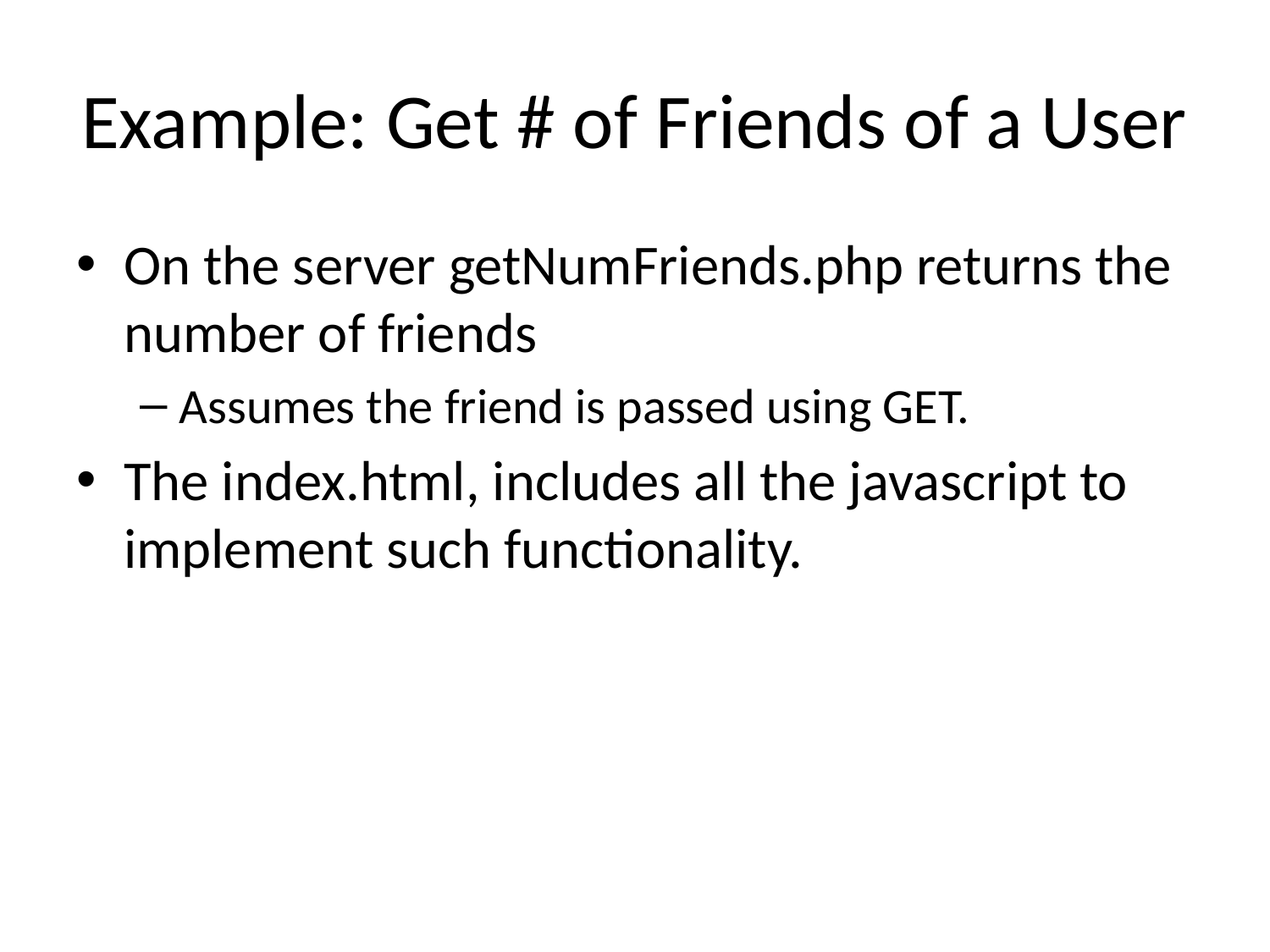

# Example: Get # of Friends of a User
On the server getNumFriends.php returns the number of friends
Assumes the friend is passed using GET.
The index.html, includes all the javascript to implement such functionality.